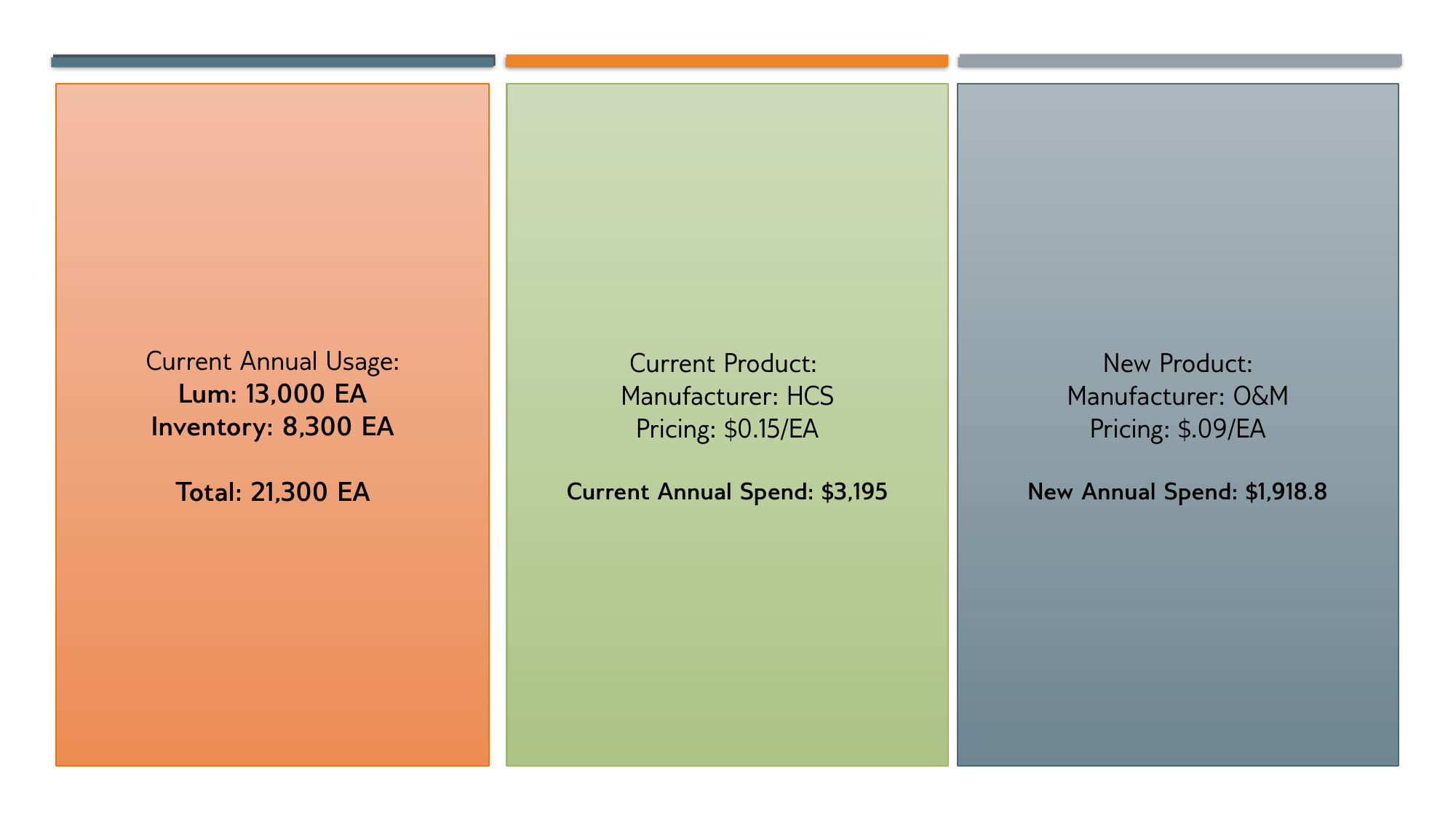

Current Product:
Manufacturer: HCS
Pricing: $0.15/EA

Current Annual Spend: $3,195
New Product:
Manufacturer: O&M
Pricing: $.09/EA

New Annual Spend: $1,918.8
 Current Annual Usage:
Lum: 13,000 EA
Inventory: 8,300 EA

Total: 21,300 EA